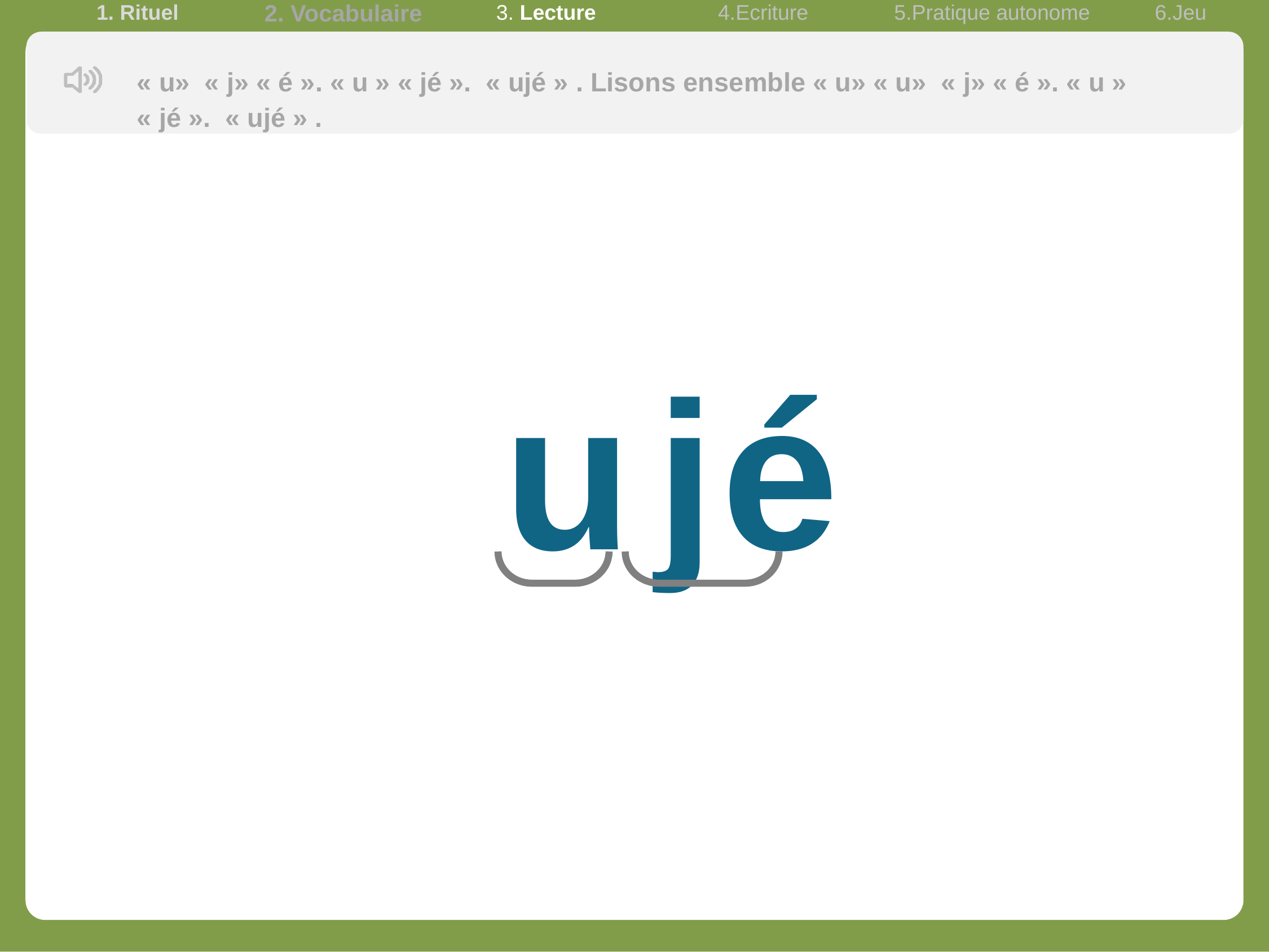

| 1. Rituel | 2. Vocabulaire | 3. Lecture | 4.Ecriture | 5.Pratique autonome | 6.Jeu |
| --- | --- | --- | --- | --- | --- |

« u»  « j» « é ». « u » « jé ».  « ujé » . Lisons ensemble « u» « u»  « j» « é ». « u » « jé ».  « ujé » .

u jé